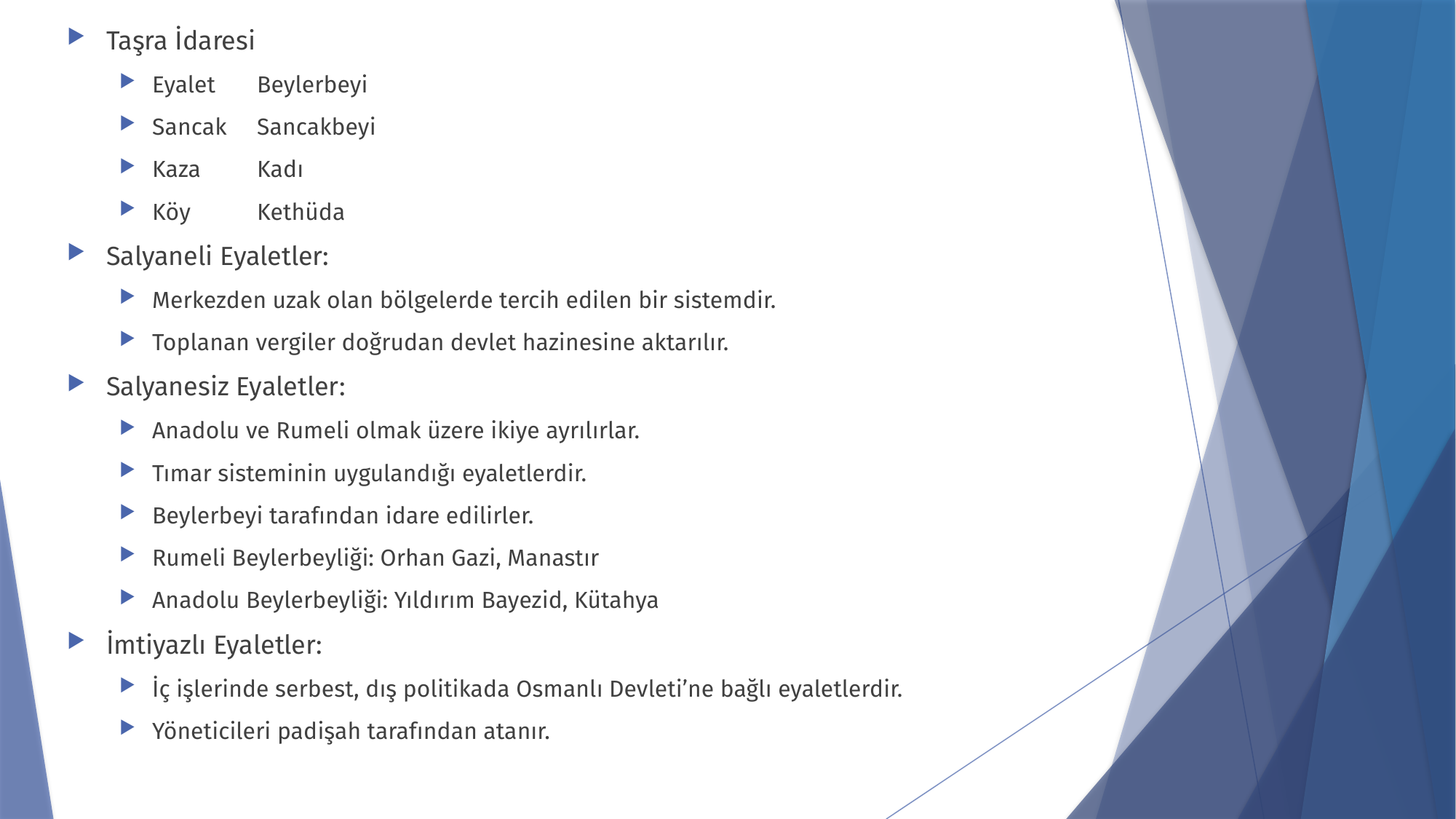

Taşra İdaresi
Eyalet		Beylerbeyi
Sancak		Sancakbeyi
Kaza		Kadı
Köy		Kethüda
Salyaneli Eyaletler:
Merkezden uzak olan bölgelerde tercih edilen bir sistemdir.
Toplanan vergiler doğrudan devlet hazinesine aktarılır.
Salyanesiz Eyaletler:
Anadolu ve Rumeli olmak üzere ikiye ayrılırlar.
Tımar sisteminin uygulandığı eyaletlerdir.
Beylerbeyi tarafından idare edilirler.
Rumeli Beylerbeyliği: Orhan Gazi, Manastır
Anadolu Beylerbeyliği: Yıldırım Bayezid, Kütahya
İmtiyazlı Eyaletler:
İç işlerinde serbest, dış politikada Osmanlı Devleti’ne bağlı eyaletlerdir.
Yöneticileri padişah tarafından atanır.